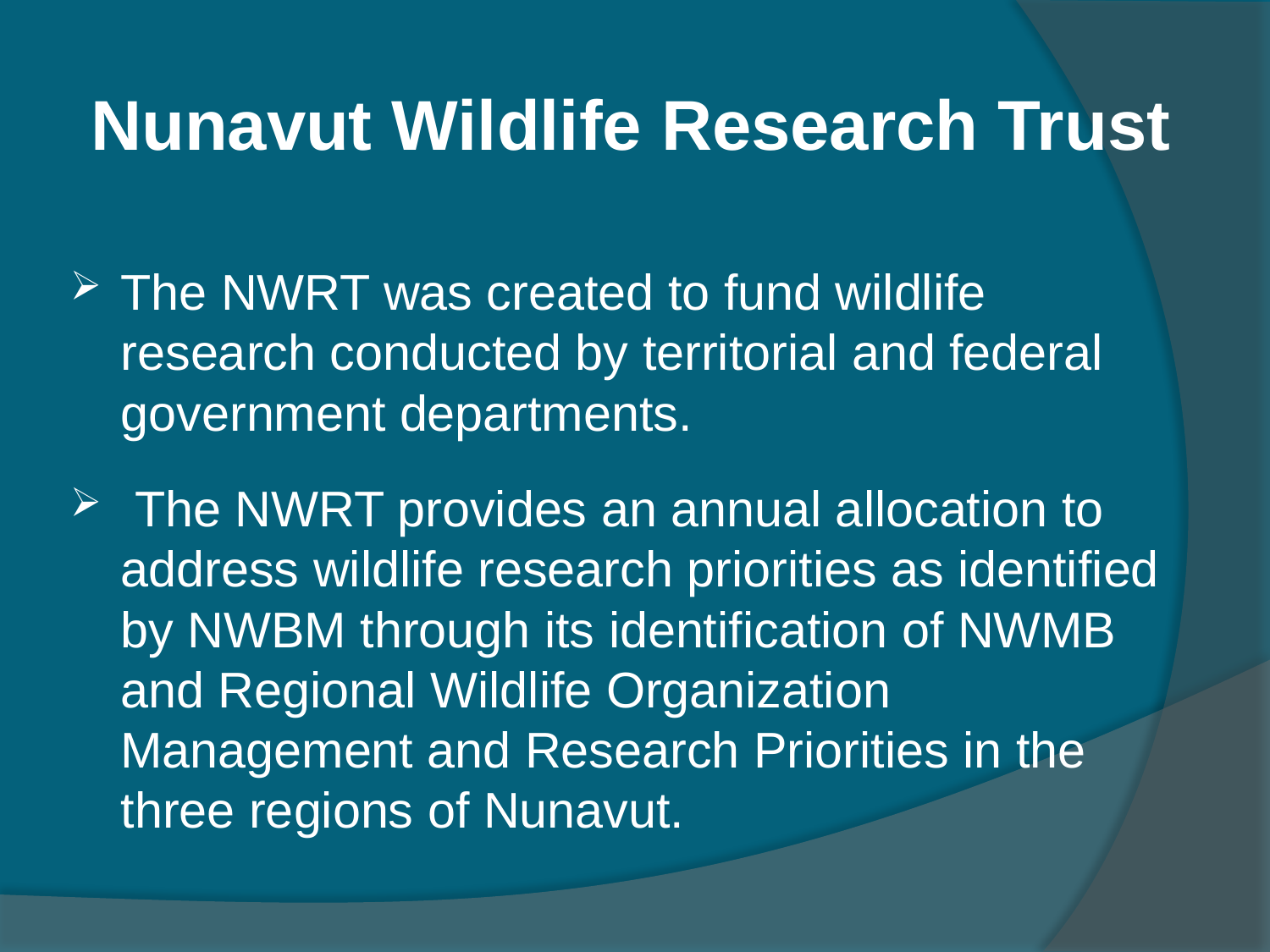

# Nunavut Wildlife Research Trust
The NWRT was created to fund wildlife research conducted by territorial and federal government departments.

 The NWRT provides an annual allocation to address wildlife research priorities as identified by NWBM through its identification of NWMB and Regional Wildlife Organization Management and Research Priorities in the three regions of Nunavut.